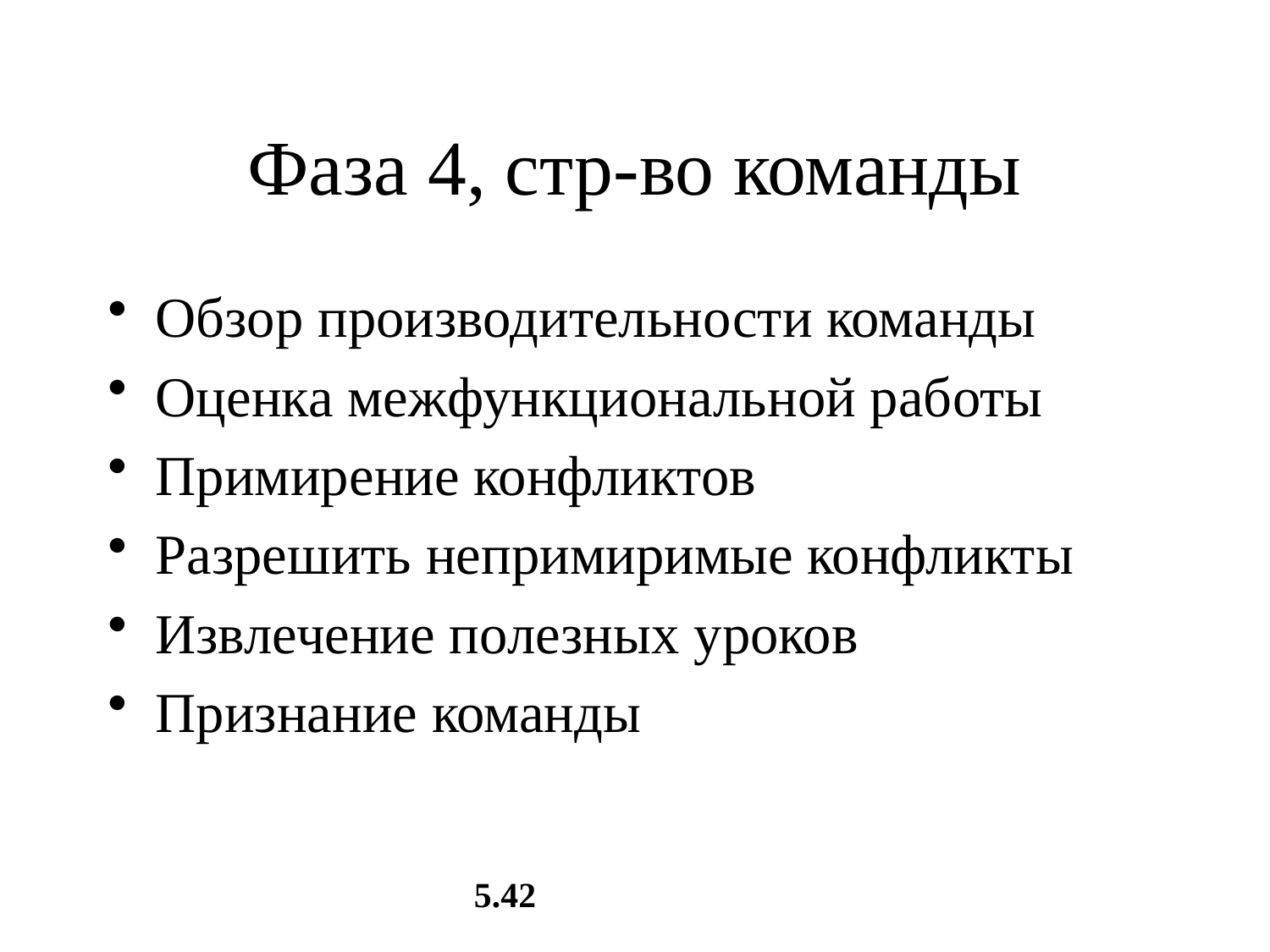

# Фаза 4, стр-во команды
Обзор производительности команды
Оценка межфункциональной работы
Примирение конфликтов
Разрешить непримиримые конфликты
Извлечение полезных уроков
Признание команды